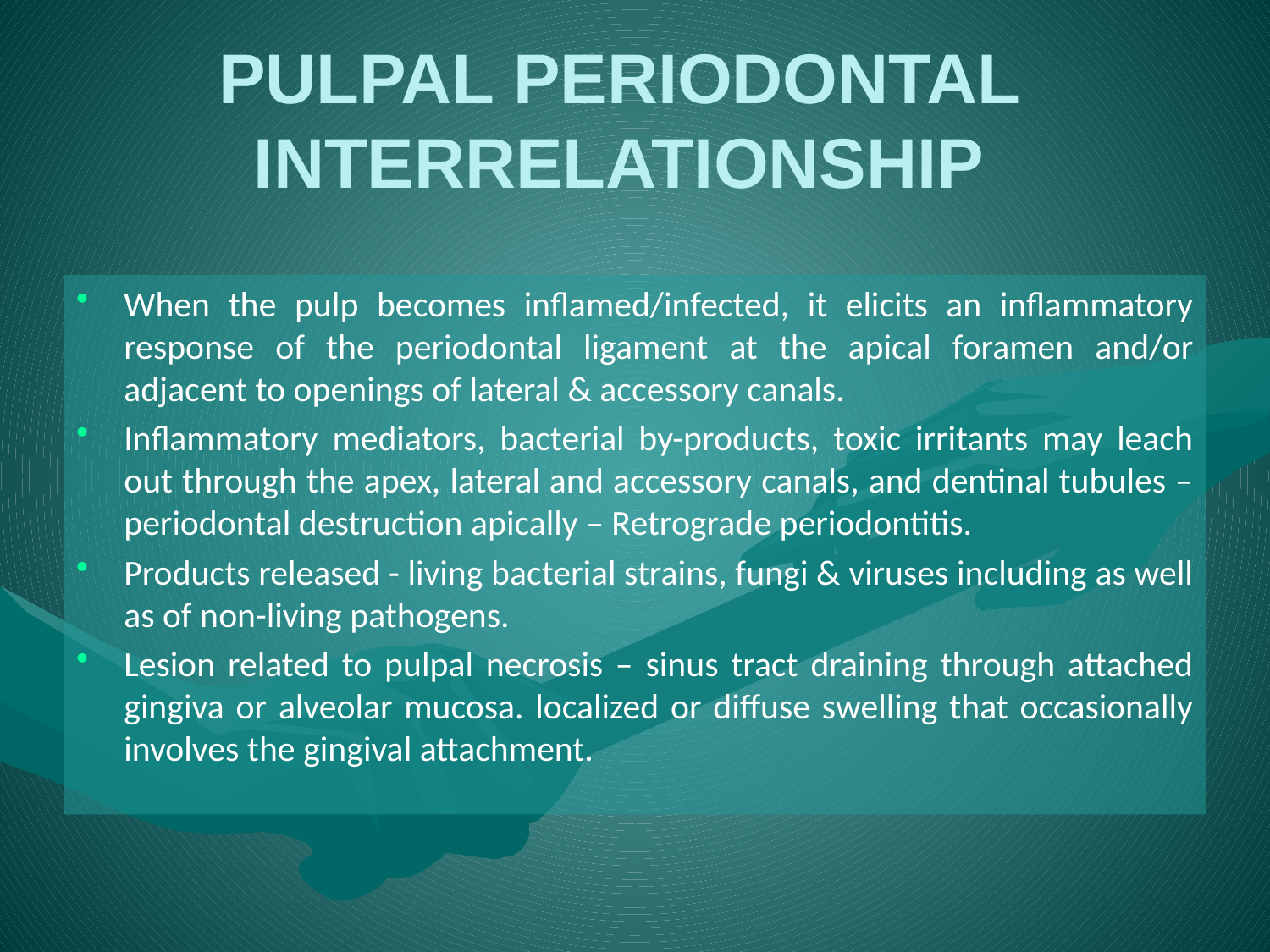

# PULPAL PERIODONTAL INTERRELATIONSHIP
When the pulp becomes inflamed/infected, it elicits an inflammatory response of the periodontal ligament at the apical foramen and/or adjacent to openings of lateral & accessory canals.
Inflammatory mediators, bacterial by-products, toxic irritants may leach out through the apex, lateral and accessory canals, and dentinal tubules – periodontal destruction apically – Retrograde periodontitis.
Products released - living bacterial strains, fungi & viruses including as well as of non-living pathogens.
Lesion related to pulpal necrosis – sinus tract draining through attached gingiva or alveolar mucosa. localized or diffuse swelling that occasionally involves the gingival attachment.